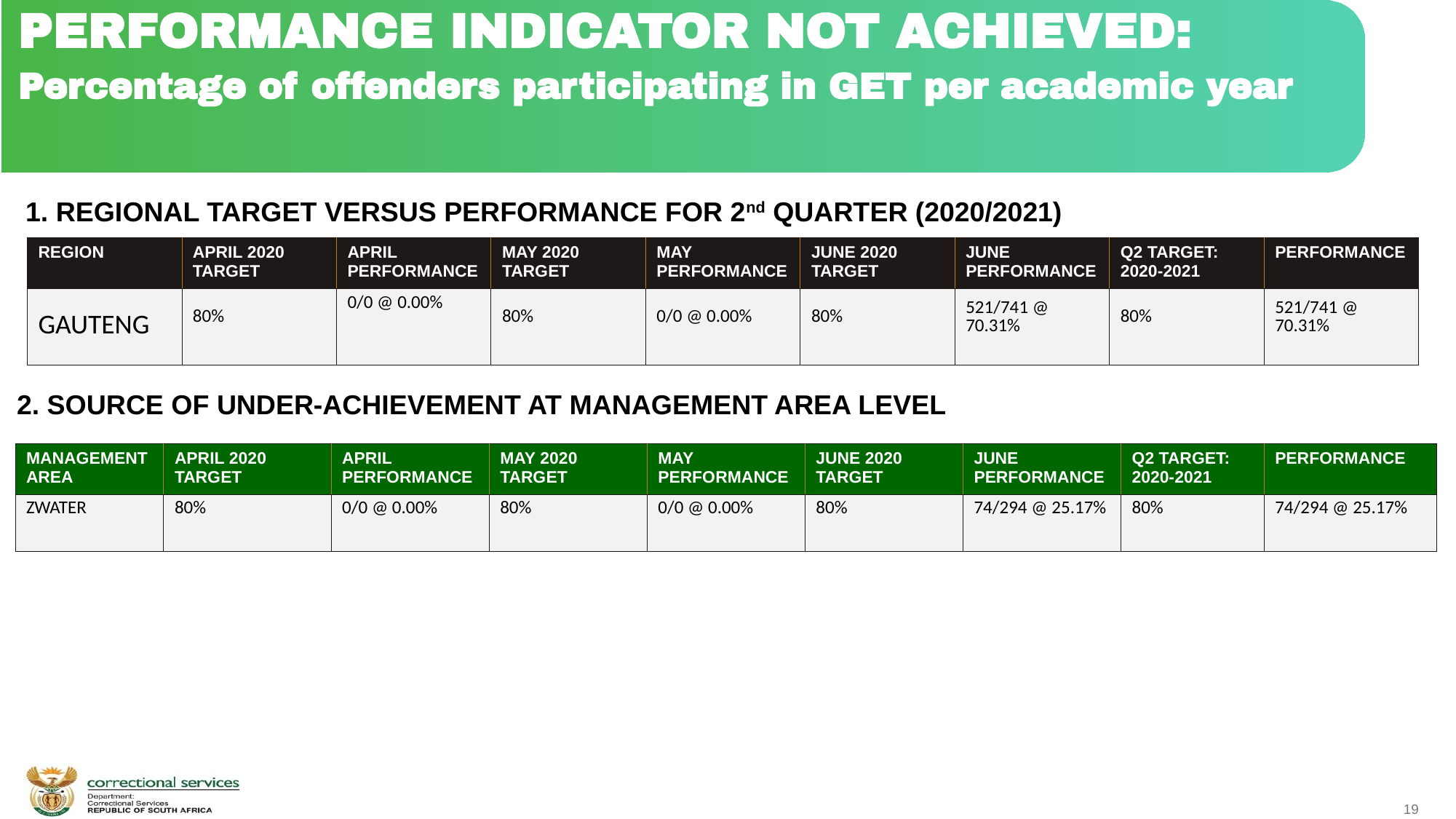

PERFORMANCE INDICATOR NOT ACHIEVED:
Percentage of offenders participating in GET per academic year

1. REGIONAL TARGET VERSUS PERFORMANCE FOR 2nd QUARTER (2020/2021)
| REGION | APRIL 2020 TARGET | APRIL PERFORMANCE | MAY 2020 TARGET | MAY PERFORMANCE | JUNE 2020 TARGET | JUNE PERFORMANCE | Q2 TARGET: 2020-2021 | PERFORMANCE |
| --- | --- | --- | --- | --- | --- | --- | --- | --- |
| GAUTENG | 80% | 0/0 @ 0.00% | 80% | 0/0 @ 0.00% | 80% | 521/741 @ 70.31% | 80% | 521/741 @ 70.31% |
     2. SOURCE OF UNDER-ACHIEVEMENT AT MANAGEMENT AREA LEVEL
| MANAGEMENT AREA | APRIL 2020 TARGET | APRIL PERFORMANCE | MAY 2020 TARGET | MAY PERFORMANCE | JUNE 2020 TARGET | JUNE PERFORMANCE | Q2 TARGET: 2020-2021 | PERFORMANCE |
| --- | --- | --- | --- | --- | --- | --- | --- | --- |
| ZWATER | 80% | 0/0 @ 0.00% | 80% | 0/0 @ 0.00% | 80% | 74/294 @ 25.17% | 80% | 74/294 @ 25.17% |